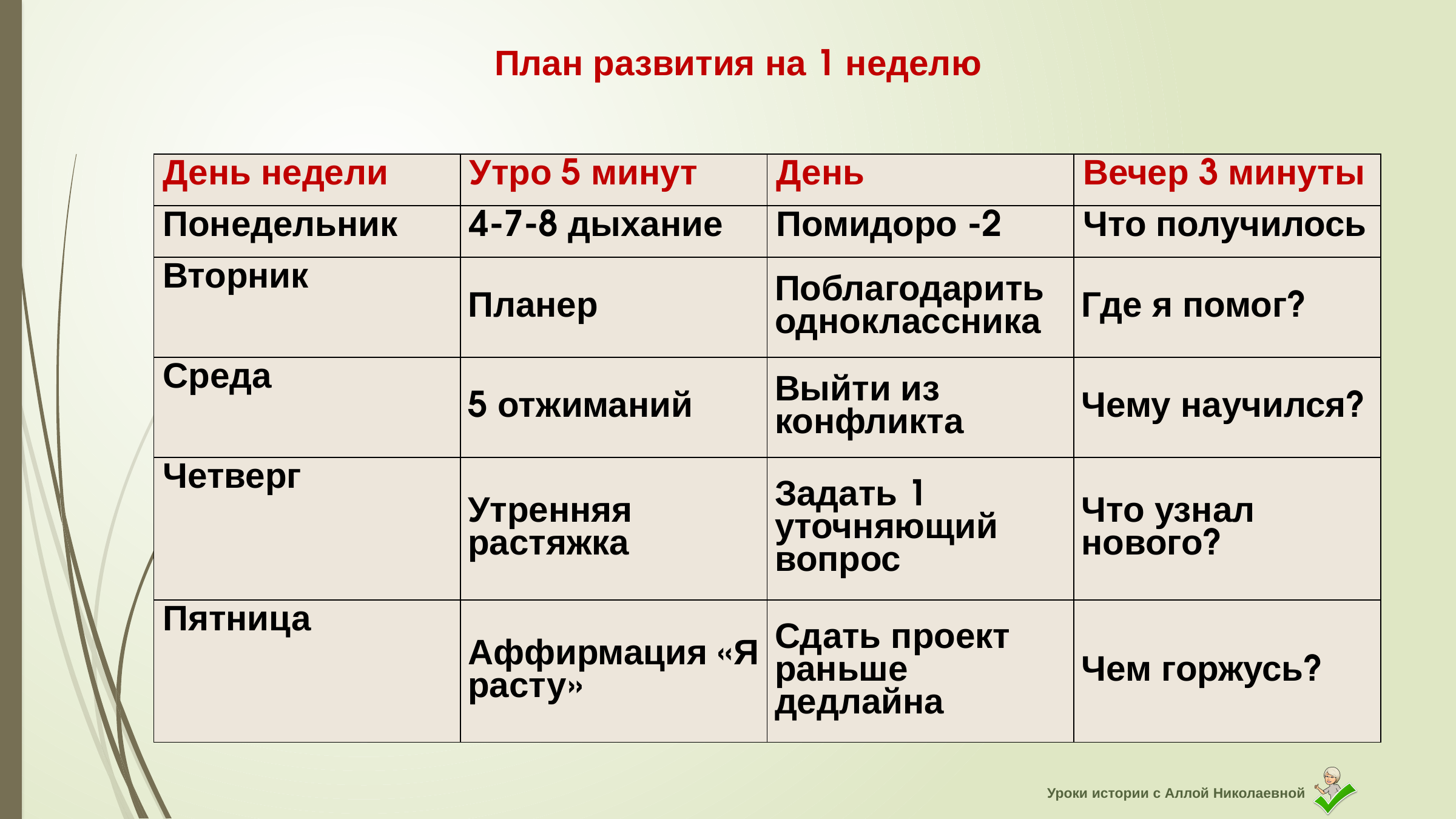

План развития на 1 неделю
| День недели | Утро 5 минут | День | Вечер 3 минуты |
| --- | --- | --- | --- |
| Понедельник | 4-7-8 дыхание | Помидоро -2 | Что получилось |
| Вторник | Планер | Поблагодарить одноклассника | Где я помог? |
| Среда | 5 отжиманий | Выйти из конфликта | Чему научился? |
| Четверг | Утренняя растяжка | Задать 1 уточняющий вопрос | Что узнал нового? |
| Пятница | Аффирмация «Я расту» | Сдать проект раньше дедлайна | Чем горжусь? |